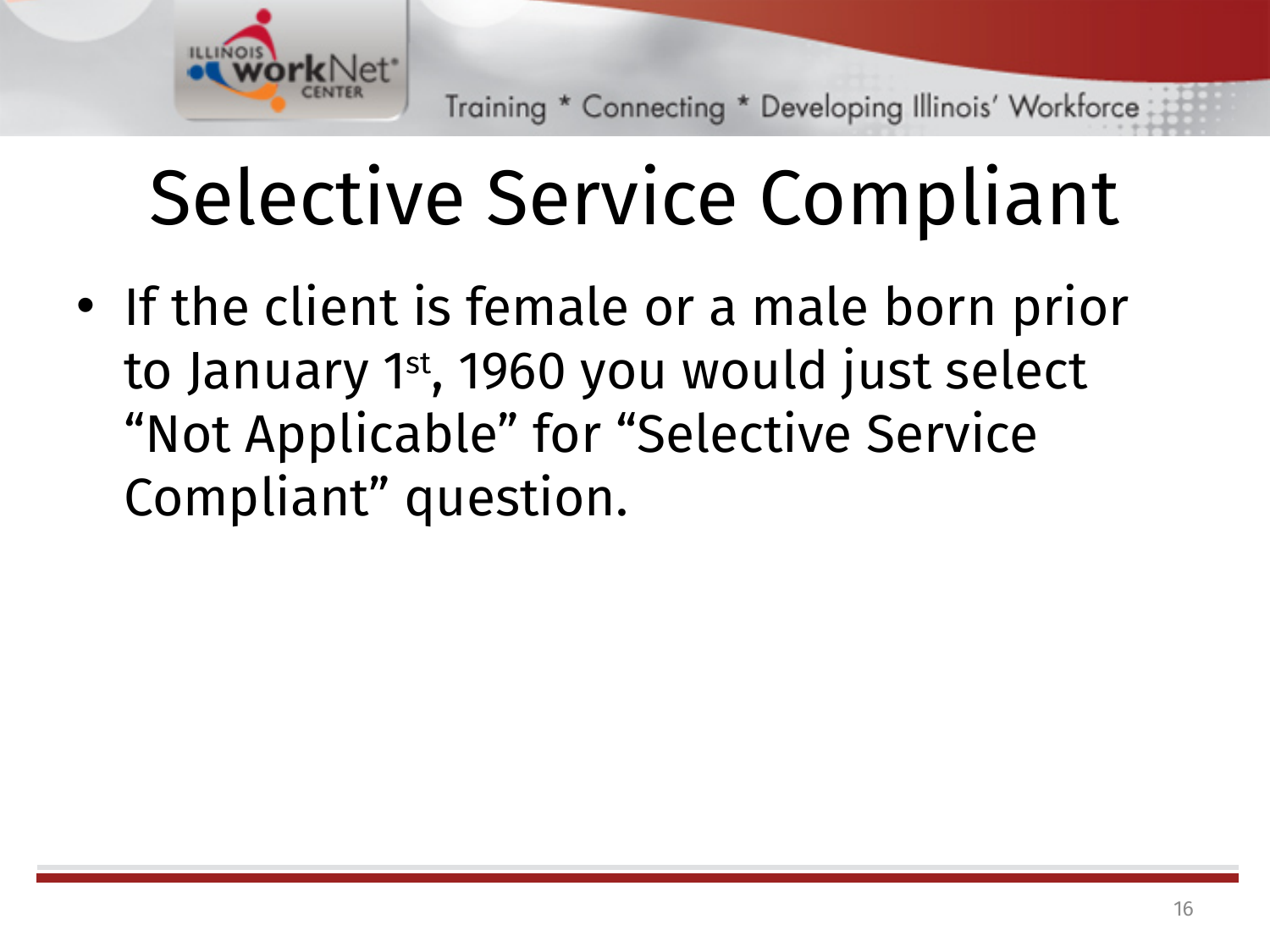

# Selective Service Compliant
If the client is female or a male born prior to January 1st, 1960 you would just select “Not Applicable” for “Selective Service Compliant” question.

16